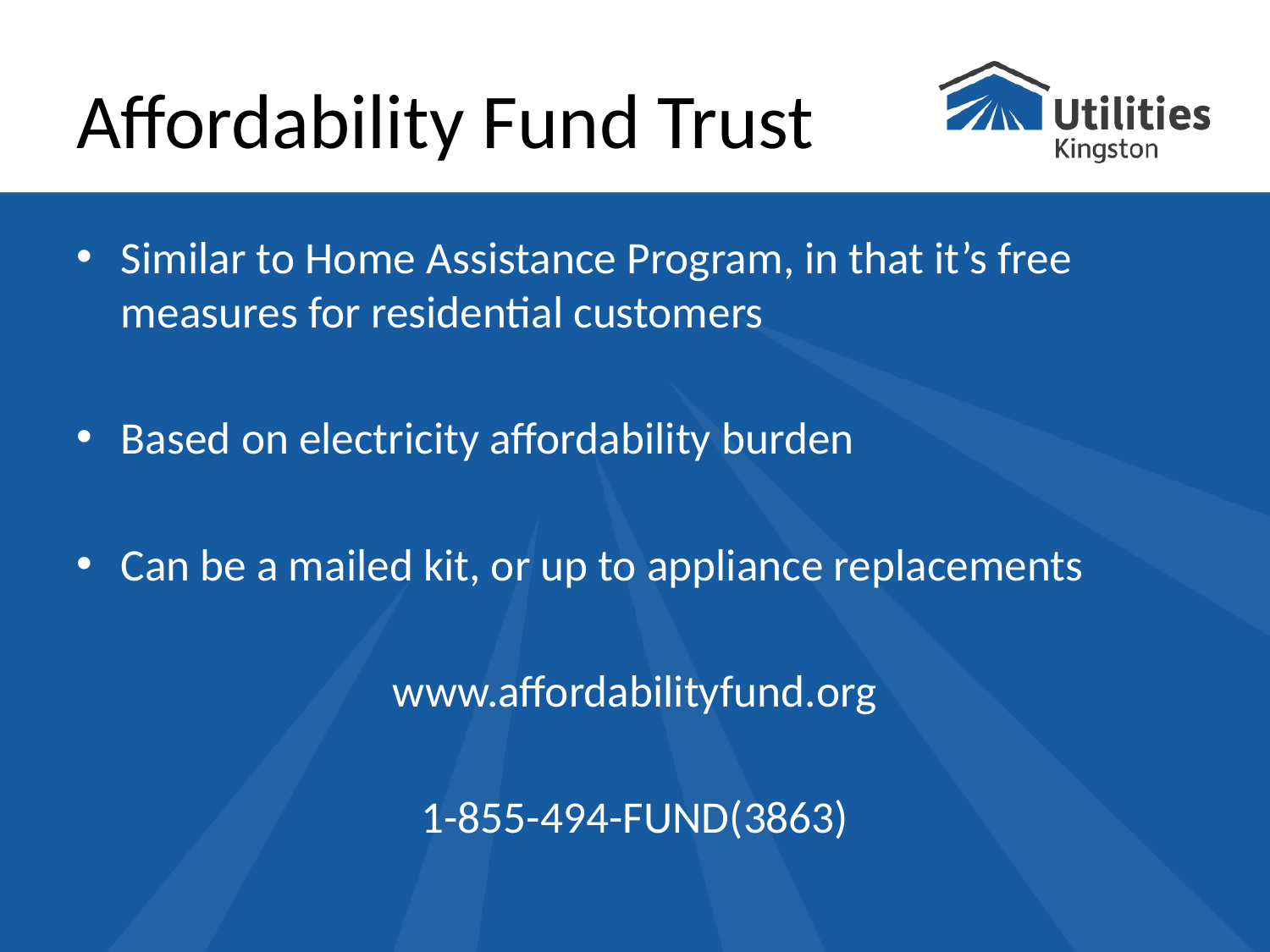

# Affordability Fund Trust
Similar to Home Assistance Program, in that it’s free measures for residential customers

Based on electricity affordability burden

Can be a mailed kit, or up to appliance replacements

www.affordabilityfund.org

1-855-494-FUND(3863)